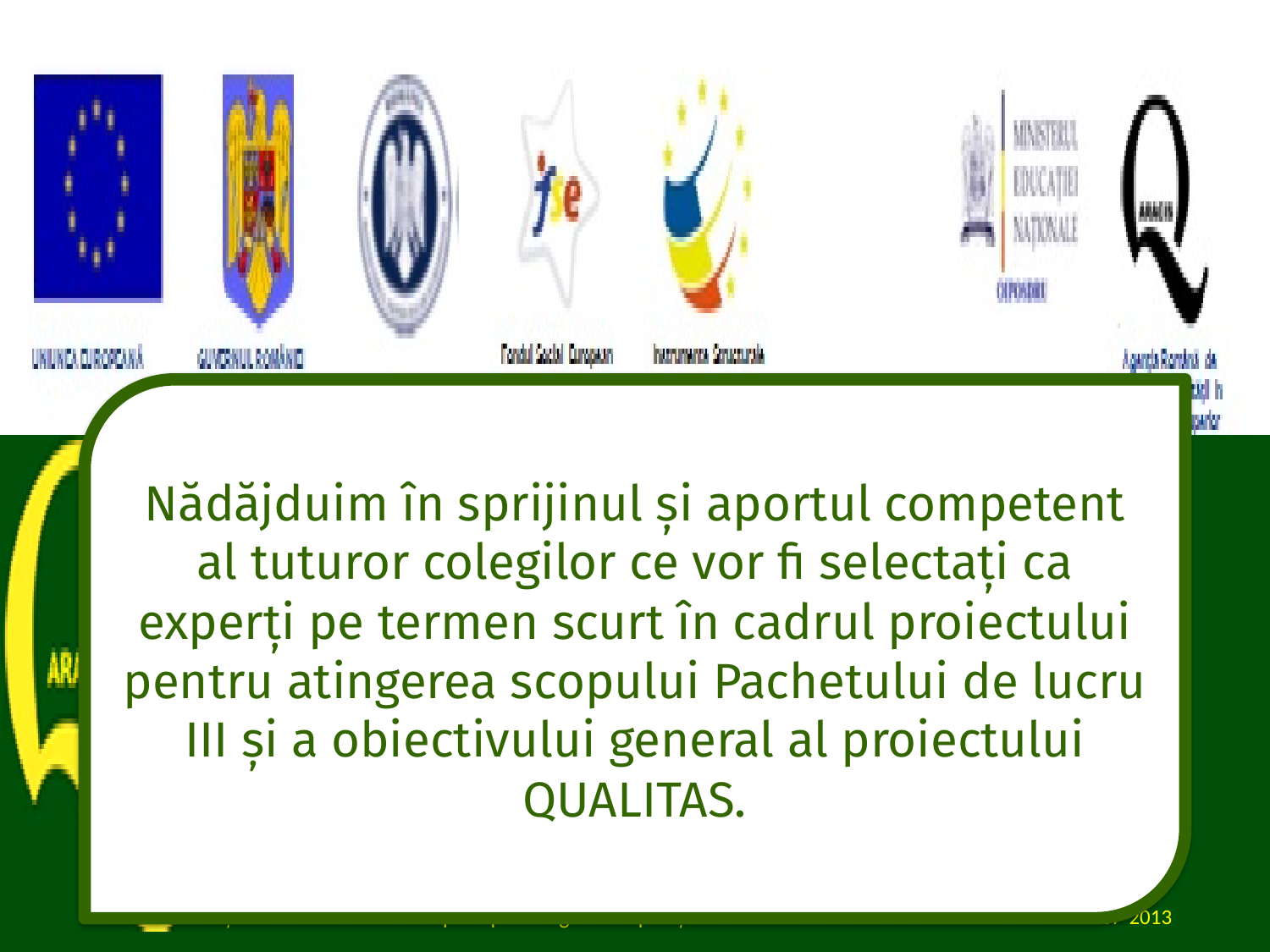

Nădăjduim în sprijinul şi aportul competent al tuturor colegilor ce vor fi selectaţi ca experţi pe termen scurt în cadrul proiectului pentru atingerea scopului Pachetului de lucru III şi a obiectivului general al proiectului QUALITAS.

Proiect cofinanţat din Fondul Social European prin Programul Operaţional Sectorial Dezvoltarea Resurselor Umane 2007-2013